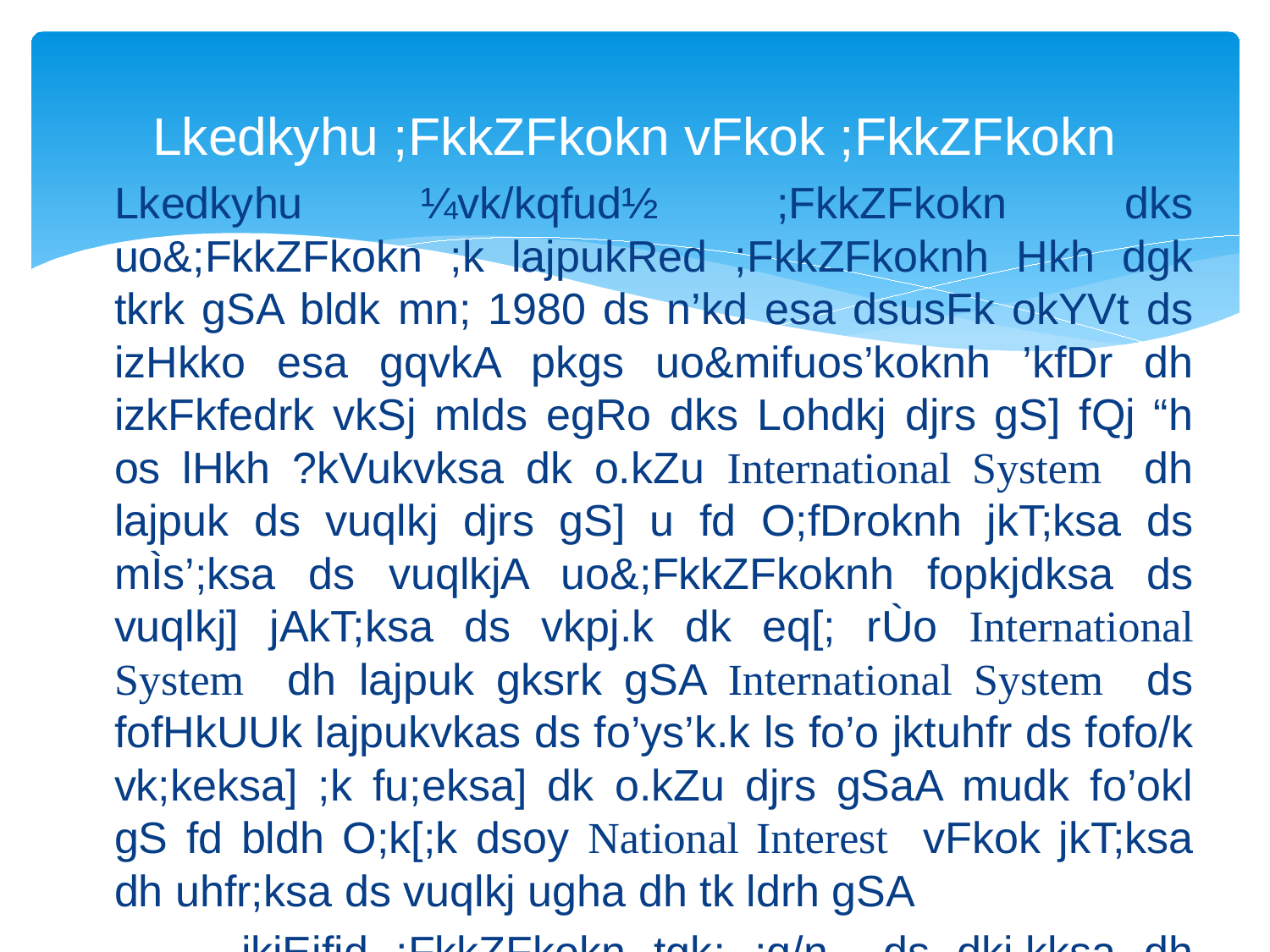

# Lkedkyhu ;FkkZFkokn vFkok ;FkkZFkokn
	Lkedkyhu ¼vk/kqfud½ ;FkkZFkokn dks uo&;FkkZFkokn ;k lajpukRed ;FkkZFkoknh Hkh dgk tkrk gSA bldk mn; 1980 ds n’kd esa dsusFk okYVt ds izHkko esa gqvkA pkgs uo&mifuos’koknh ’kfDr dh izkFkfedrk vkSj mlds egRo dks Lohdkj djrs gS] fQj “h os lHkh ?kVukvksa dk o.kZu International System  dh lajpuk ds vuqlkj djrs gS] u fd O;fDroknh jkT;ksa ds mÌs’;ksa ds vuqlkjA uo&;FkkZFkoknh fopkjdksa ds vuqlkj] jAkT;ksa ds vkpj.k dk eq[; rÙo International System  dh lajpuk gksrk gSA International System  ds fofHkUUk lajpukvkas ds fo’ys’k.k ls fo’o jktuhfr ds fofo/k vk;keksa] ;k fu;eksa] dk o.kZu djrs gSaA mudk fo’okl gS fd bldh O;k[;k dsoy National Interest  vFkok jkT;ksa dh uhfr;ksa ds vuqlkj ugha dh tk ldrh gSA
		ikjEifjd ;FkkZFkokn tgk¡ ;q/n  ds dkj.kksa dh ekuo izd`fr ls mRiUUk